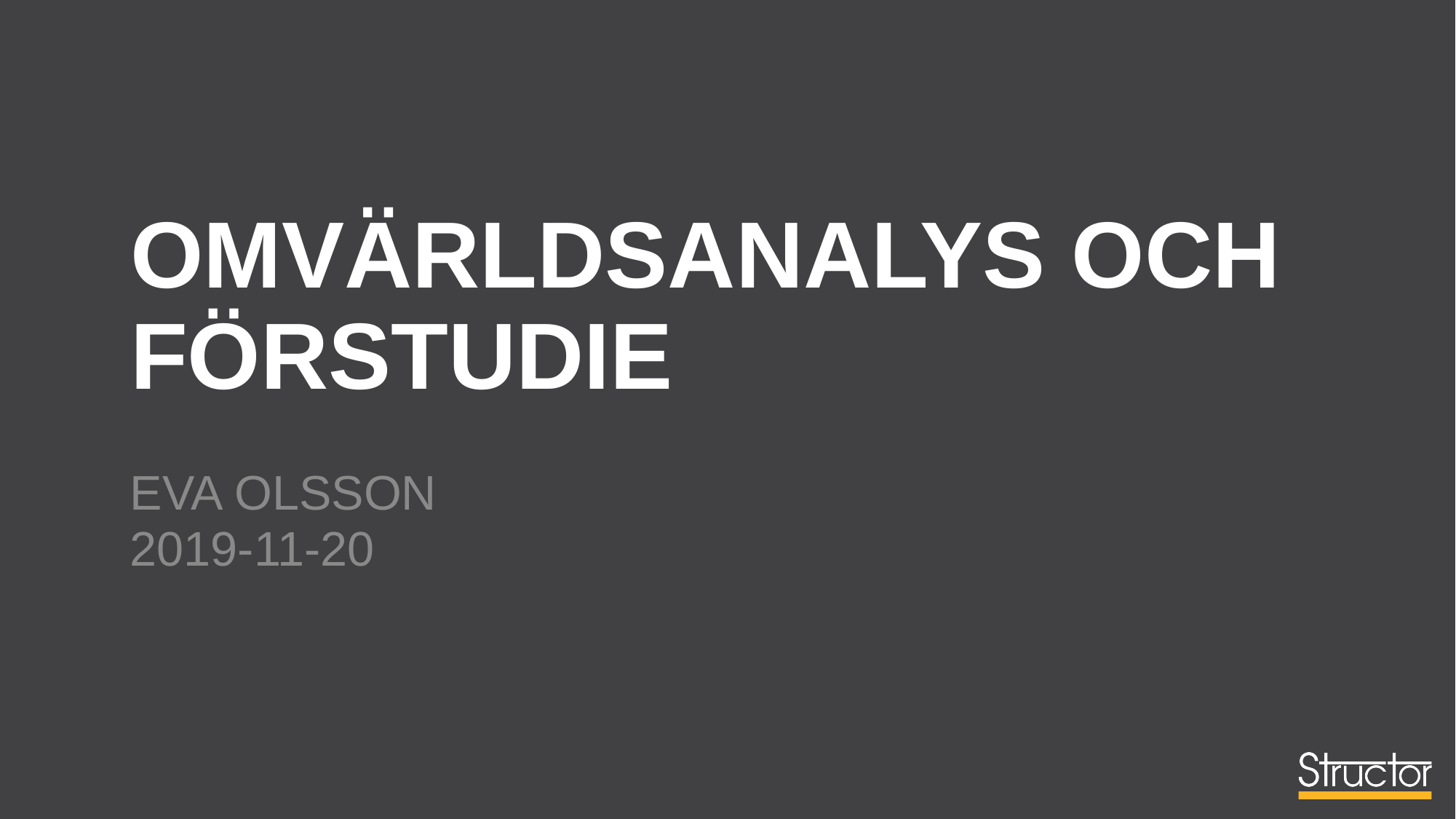

# Omvärldsanalys och förstudie
EVA OLSSON
2019-11-20